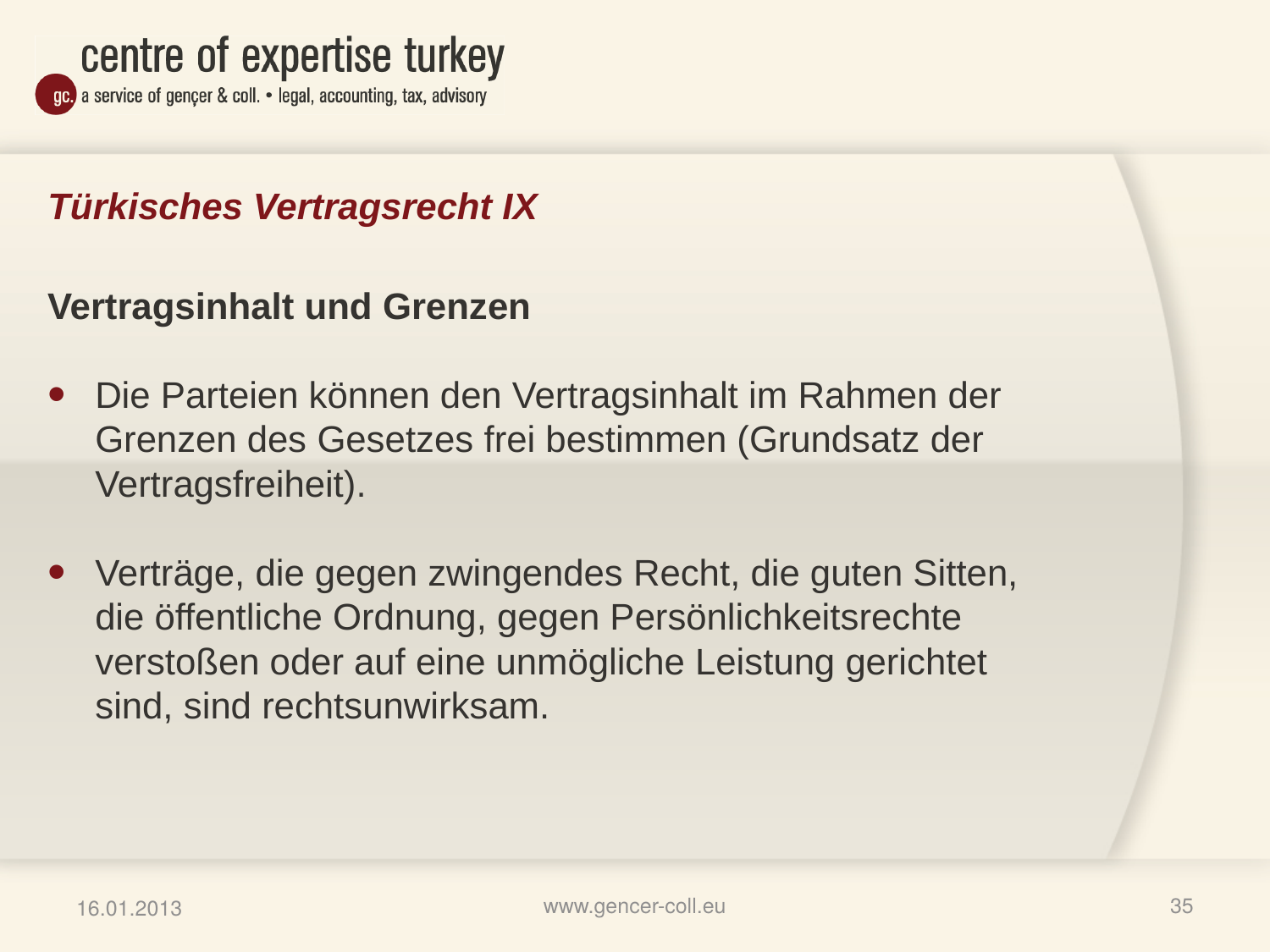

# Türkisches Vertragsrecht IX
Vertragsinhalt und Grenzen

Die Parteien können den Vertragsinhalt im Rahmen der Grenzen des Gesetzes frei bestimmen (Grundsatz der Vertragsfreiheit).

Verträge, die gegen zwingendes Recht, die guten Sitten, die öffentliche Ordnung, gegen Persönlichkeitsrechte verstoßen oder auf eine unmögliche Leistung gerichtet sind, sind rechtsunwirksam.

16.01.2013
www.gencer-coll.eu
35